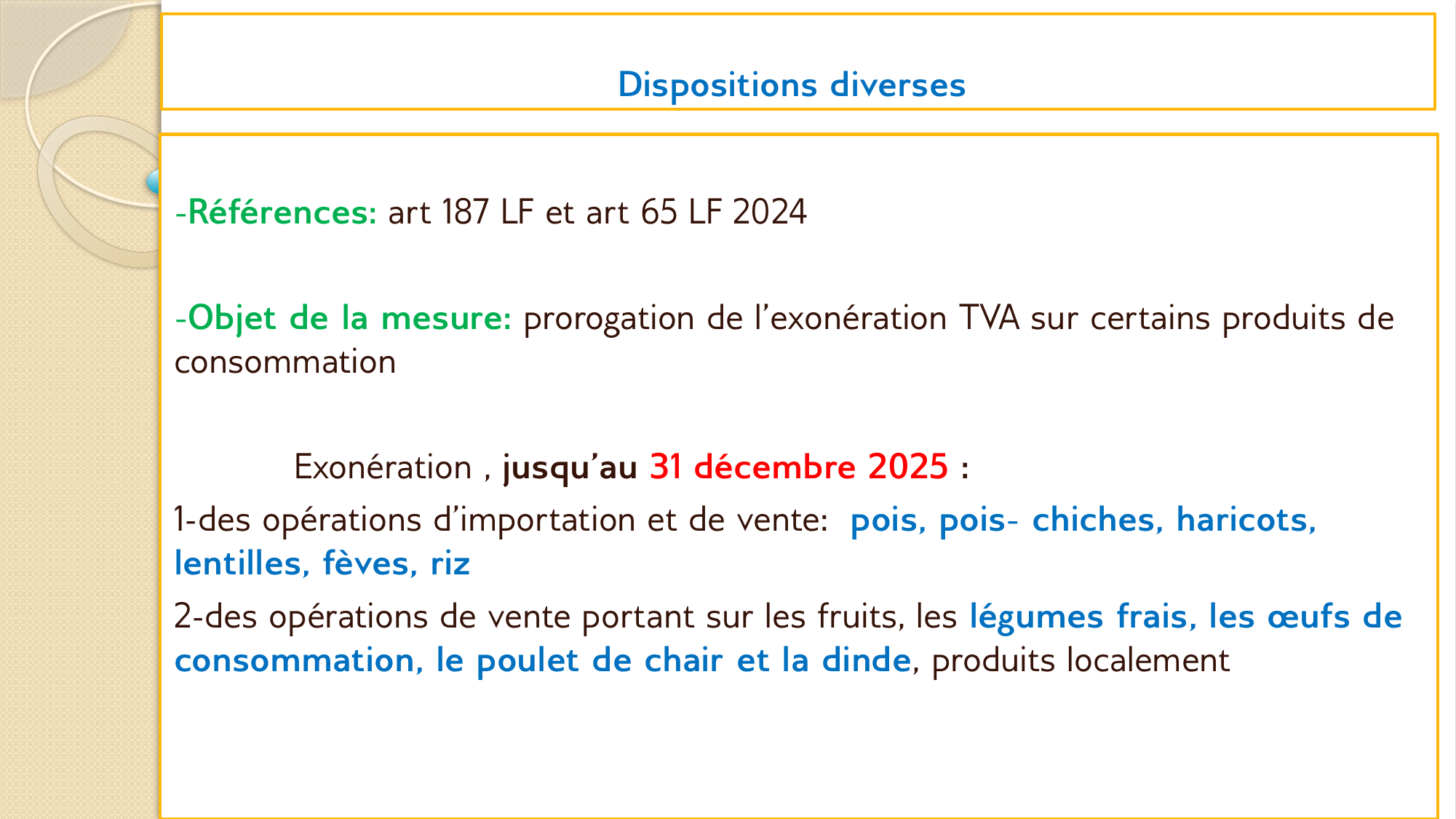

# Dispositions diverses

-Références: art 187 LF et art 65 LF 2024

-Objet de la mesure: prorogation de l’exonération TVA sur certains produits de consommation

	 Exonération , jusqu’au 31 décembre 2025 :
1-des opérations d’importation et de vente:  pois, pois- chiches, haricots, lentilles, fèves, riz
2-des opérations de vente portant sur les fruits, les légumes frais, les œufs de consommation, le poulet de chair et la dinde, produits localement